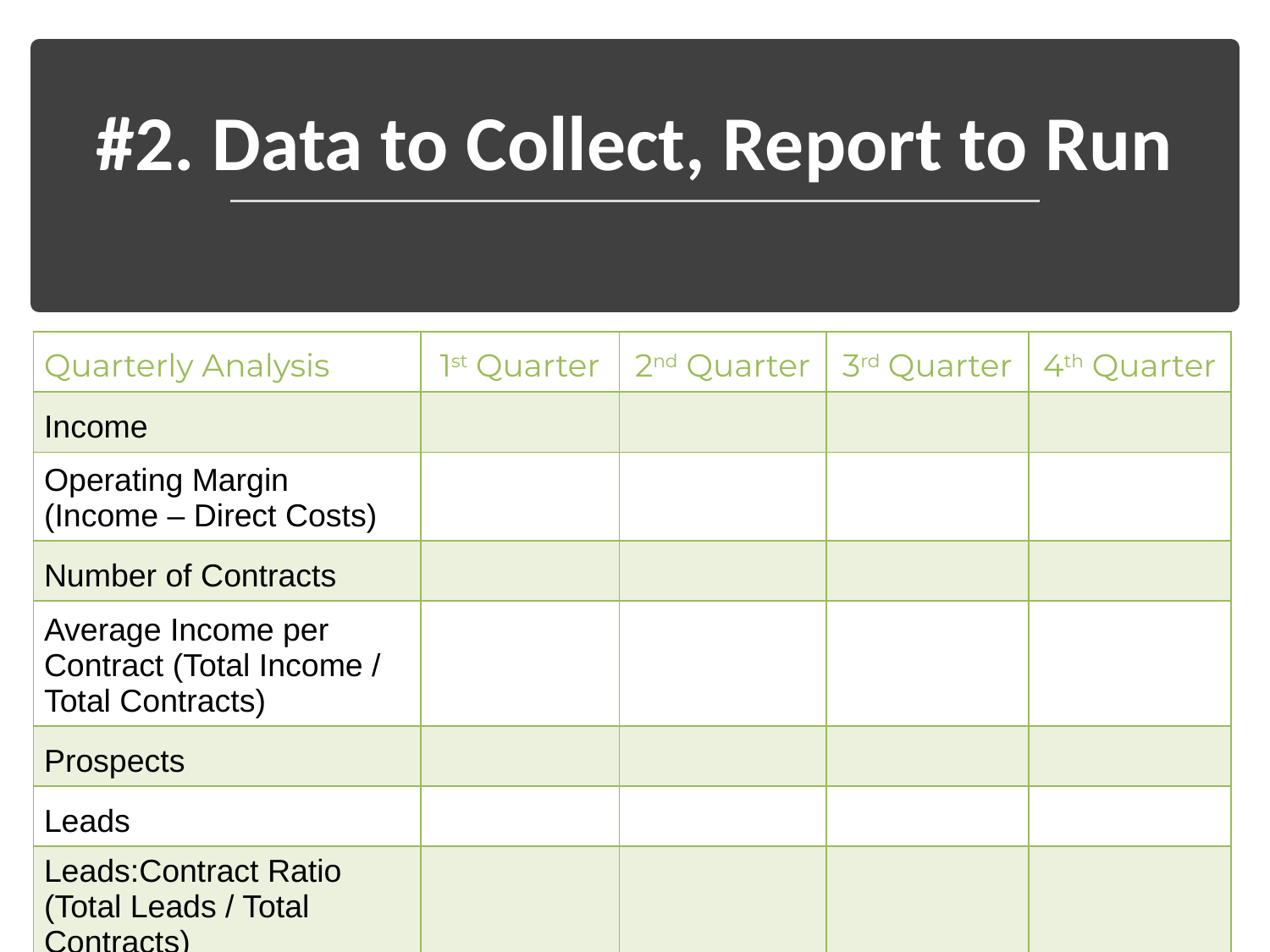

# #2. Data to Collect, Report to Run
| Quarterly Analysis | 1st Quarter | 2nd Quarter | 3rd Quarter | 4th Quarter |
| --- | --- | --- | --- | --- |
| Income |  |  |  |  |
| Operating Margin (Income – Direct Costs) |  |  |  |  |
| Number of Contracts |  |  |  |  |
| Average Income per Contract (Total Income / Total Contracts) |  |  |  |  |
| Prospects |  |  |  |  |
| Leads |  |  |  |  |
| Leads:Contract Ratio (Total Leads / Total Contracts) |  |  |  |  |